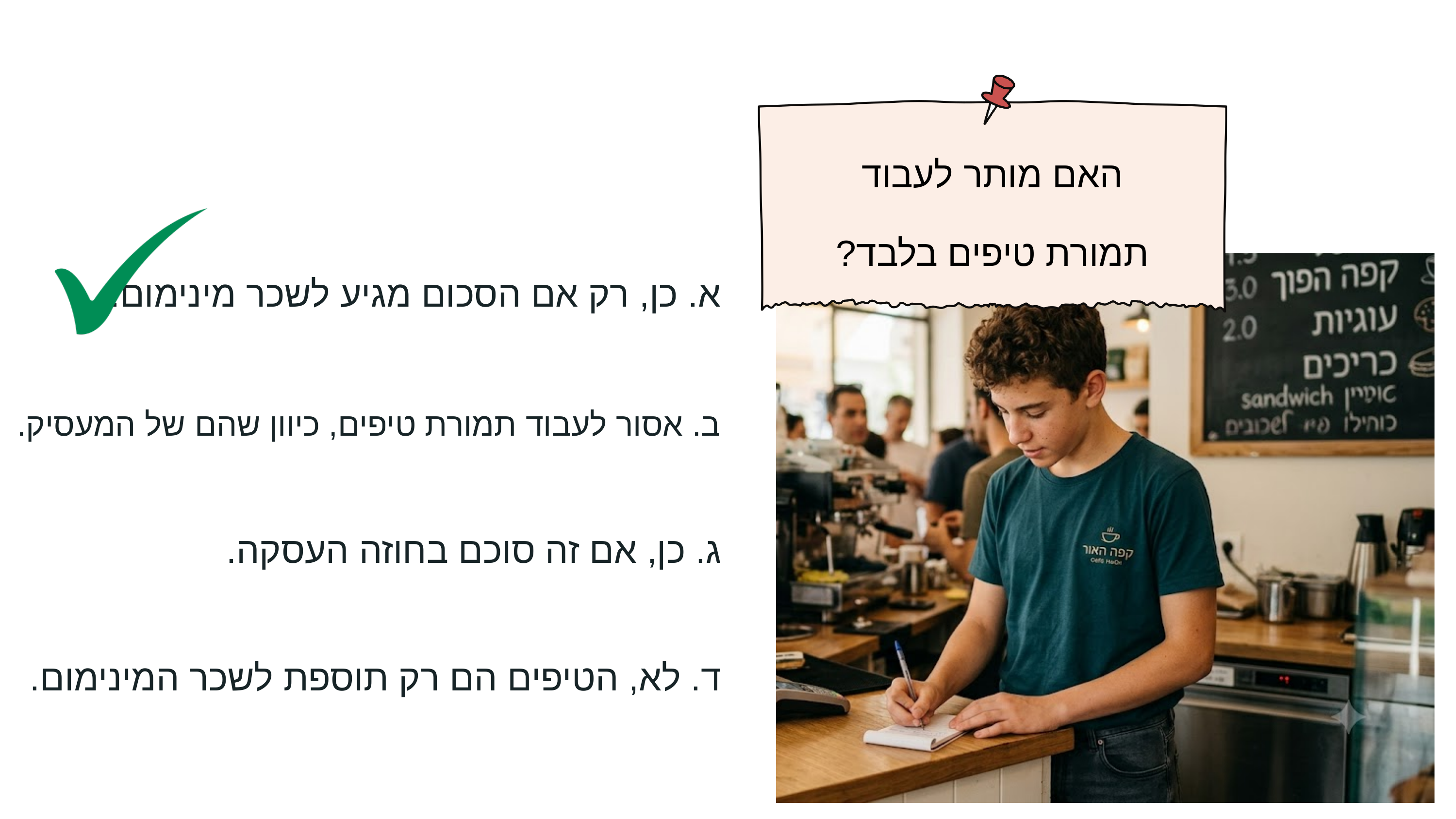

האם מותר לעבוד תמורת טיפים בלבד?

א. כן, רק אם הסכום מגיע לשכר מינימום.

ב. אסור לעבוד תמורת טיפים, כיוון שהם של המעסיק.

ג. כן, אם זה סוכם בחוזה העסקה.

ד. לא, הטיפים הם רק תוספת לשכר המינימום.